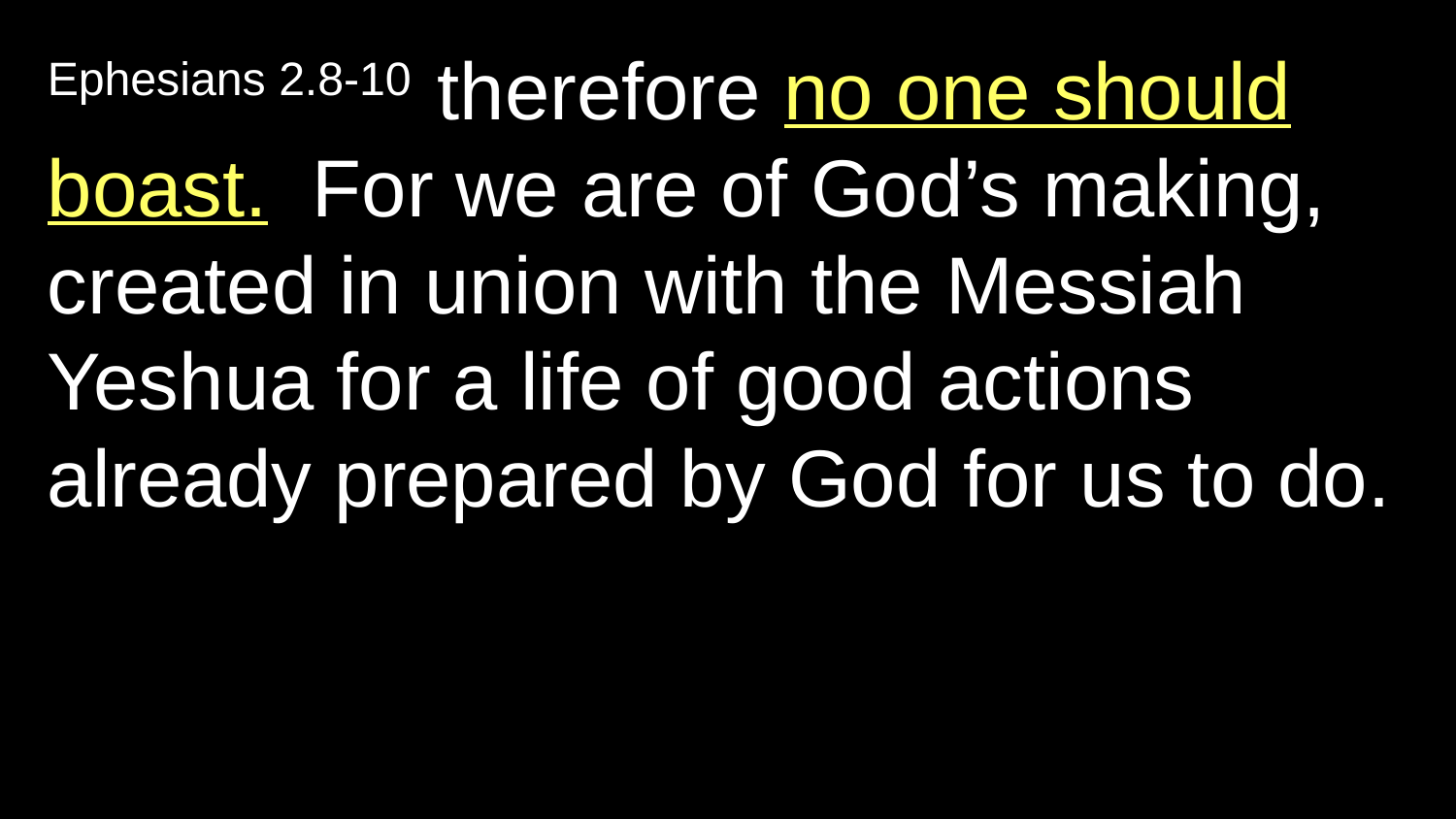

Ephesians 2.8-10  therefore no one should boast.  For we are of God’s making, created in union with the Messiah Yeshua for a life of good actions already prepared by God for us to do.